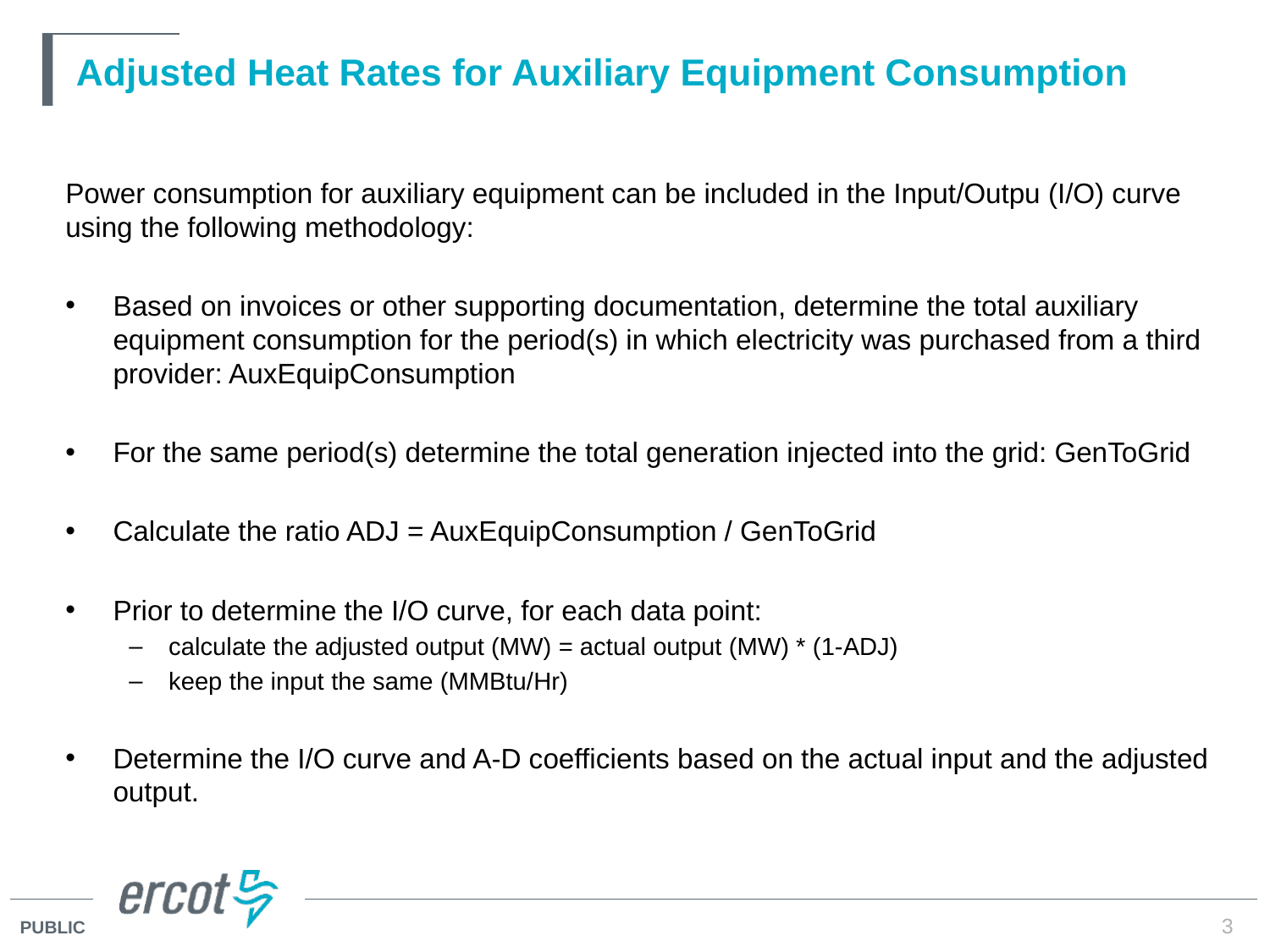

# Adjusted Heat Rates for Auxiliary Equipment Consumption
Power consumption for auxiliary equipment can be included in the Input/Outpu (I/O) curve using the following methodology:

Based on invoices or other supporting documentation, determine the total auxiliary equipment consumption for the period(s) in which electricity was purchased from a third provider: AuxEquipConsumption

For the same period(s) determine the total generation injected into the grid: GenToGrid

Calculate the ratio ADJ = AuxEquipConsumption / GenToGrid

Prior to determine the I/O curve, for each data point:
calculate the adjusted output (MW) = actual output (MW) * (1-ADJ)
keep the input the same (MMBtu/Hr)

Determine the I/O curve and A-D coefficients based on the actual input and the adjusted output.

3